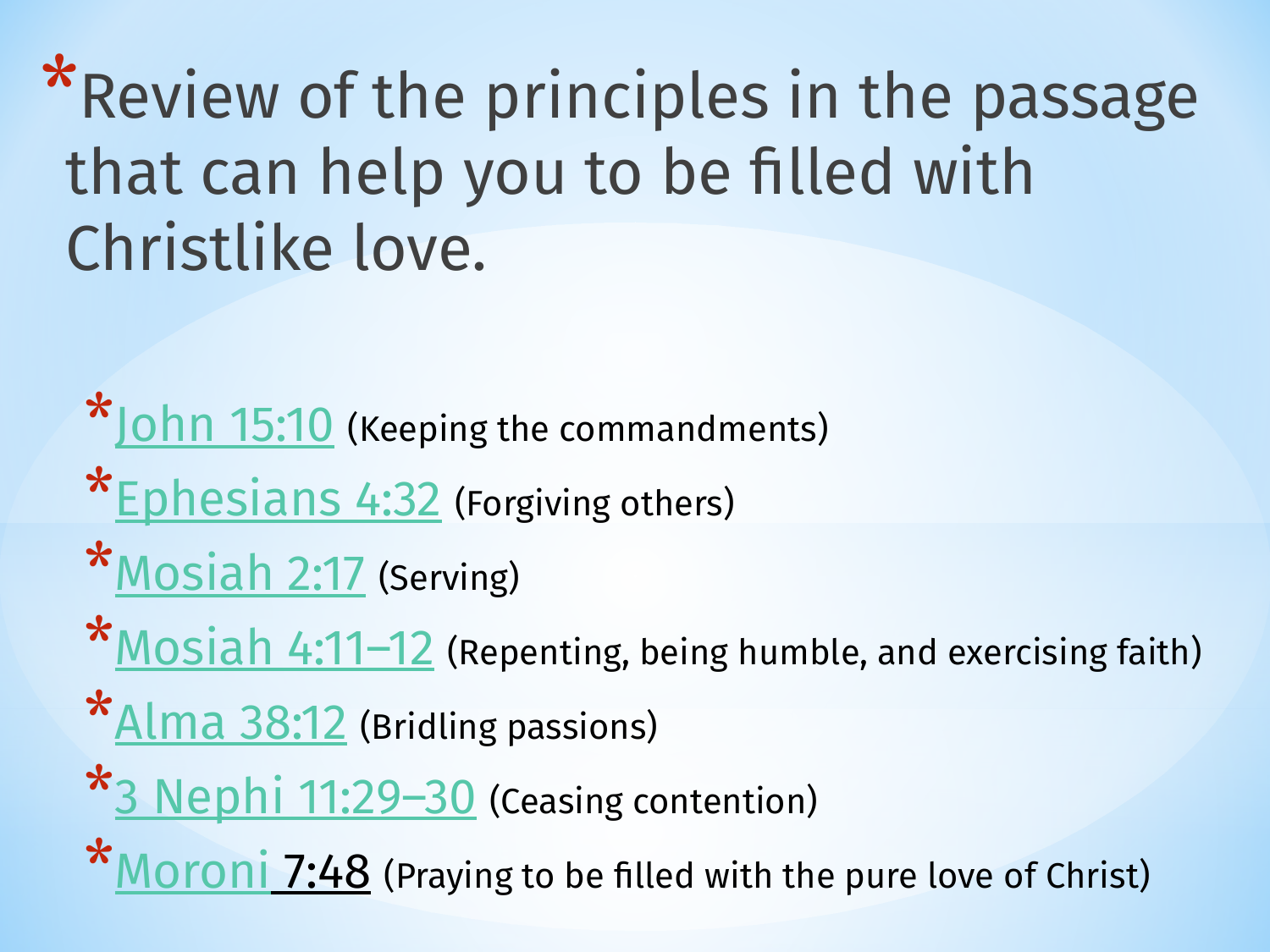

Review of the principles in the passage that can help you to be filled with Christlike love.

John 15:10 (Keeping the commandments)
Ephesians 4:32 (Forgiving others)
Mosiah 2:17 (Serving)
Mosiah 4:11–12 (Repenting, being humble, and exercising faith)
Alma 38:12 (Bridling passions)
3 Nephi 11:29–30 (Ceasing contention)
Moroni 7:48 (Praying to be filled with the pure love of Christ)